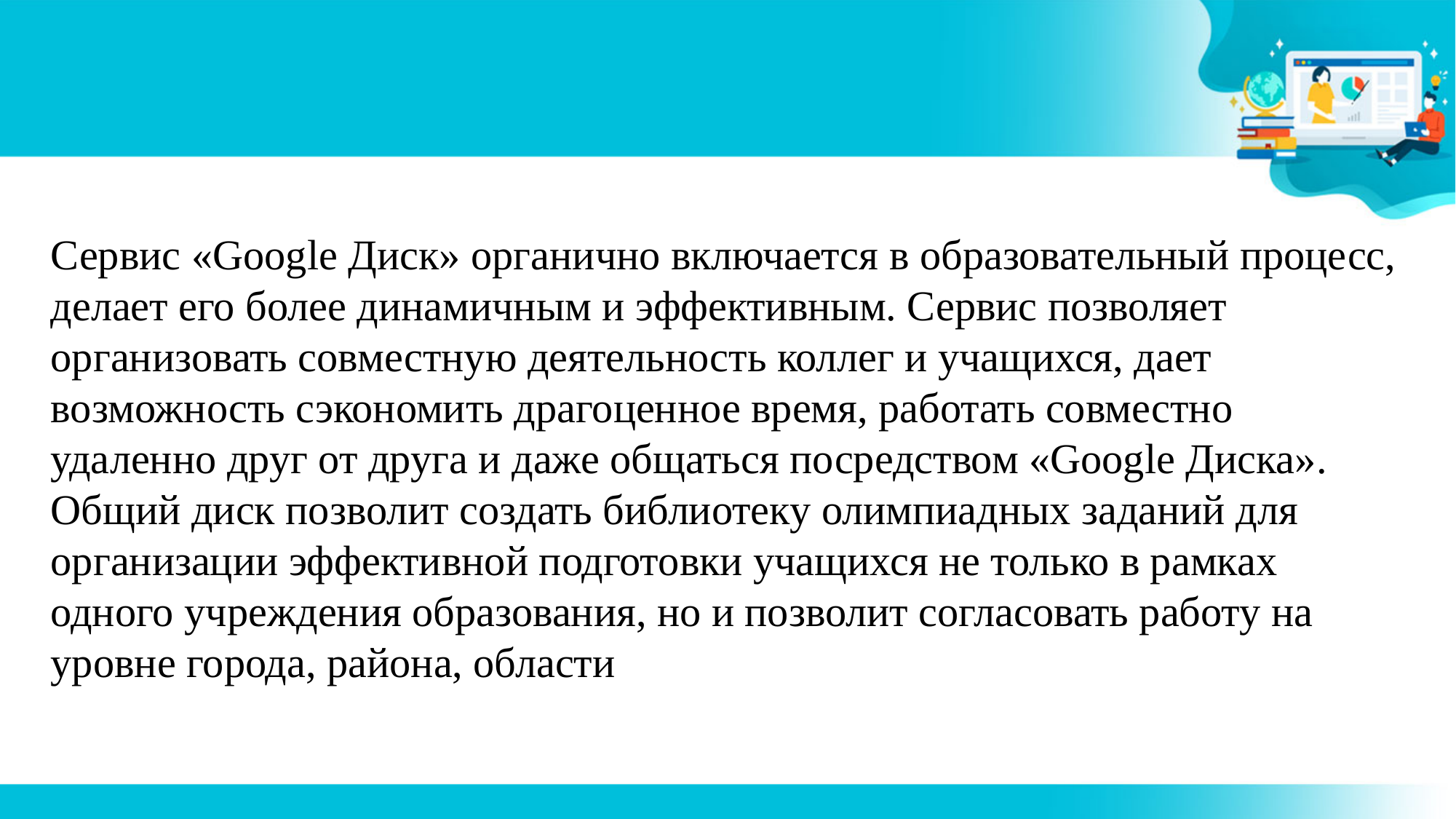

#
Сервис «Google Диск» органично включается в образовательный процесс, делает его более динамичным и эффективным. Сервис позволяет организовать совместную деятельность коллег и учащихся, дает возможность сэкономить драгоценное время, работать совместно удаленно друг от друга и даже общаться посредством «Google Диска». Общий диск позволит создать библиотеку олимпиадных заданий для организации эффективной подготовки учащихся не только в рамках одного учреждения образования, но и позволит согласовать работу на уровне города, района, области